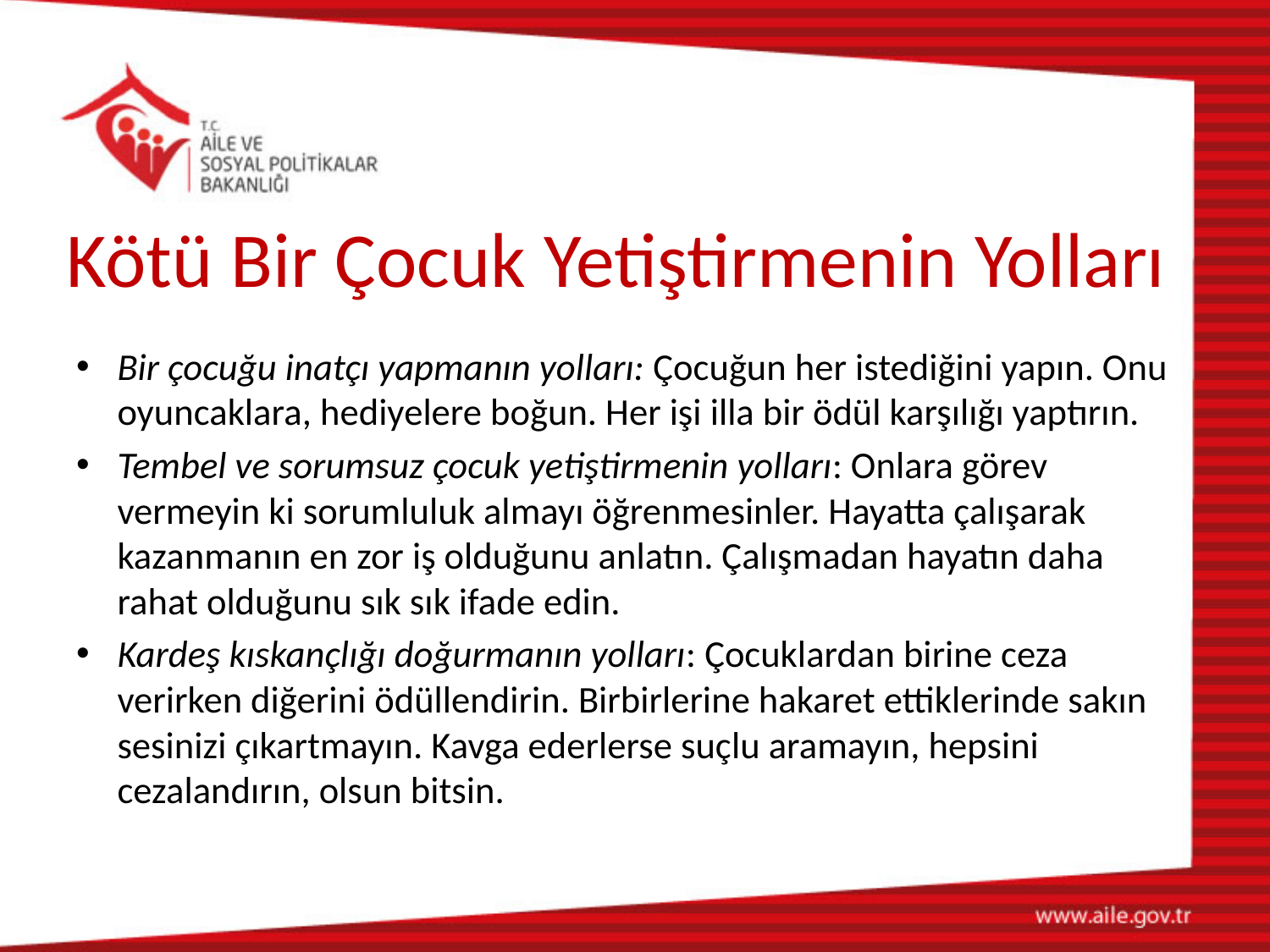

# Kötü Bir Çocuk Yetiştirmenin Yolları
Bir çocuğu inatçı yapmanın yolları: Çocuğun her istediğini yapın. Onu oyuncaklara, hediyelere boğun. Her işi illa bir ödül karşılığı yaptırın.
Tembel ve sorumsuz çocuk yetiştirmenin yolları: Onlara görev vermeyin ki sorumluluk almayı öğrenmesinler. Hayatta çalışarak kazanmanın en zor iş olduğunu anlatın. Çalışmadan hayatın daha rahat olduğunu sık sık ifade edin.
Kardeş kıskançlığı doğurmanın yolları: Çocuklardan birine ceza verirken diğerini ödüllendirin. Birbirlerine hakaret ettiklerinde sakın sesinizi çıkartmayın. Kavga ederlerse suçlu aramayın, hepsini cezalandırın, olsun bitsin.